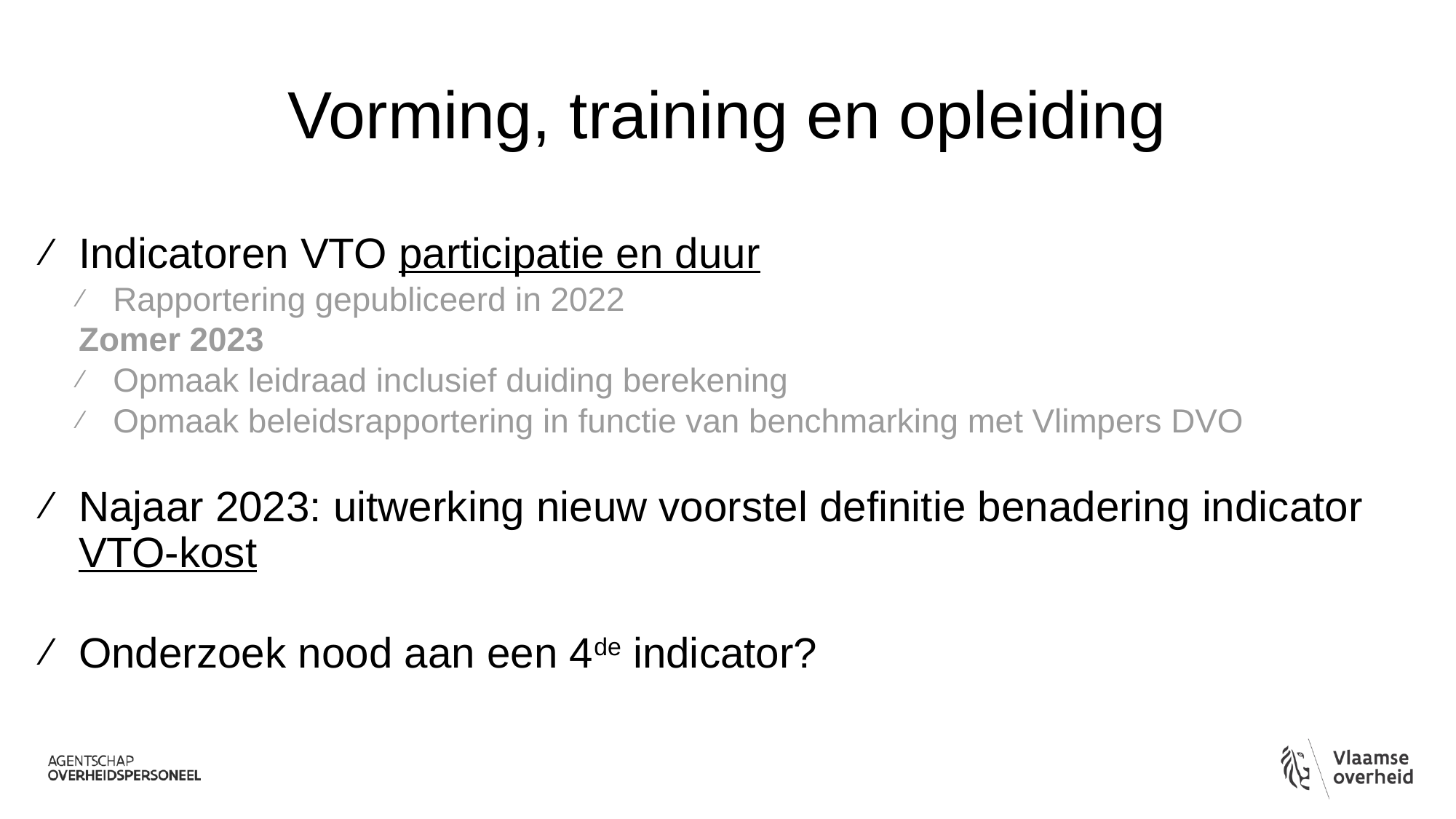

# Vorming, training en opleiding
Indicatoren VTO participatie en duur
Rapportering gepubliceerd in 2022
Zomer 2023
Opmaak leidraad inclusief duiding berekening
Opmaak beleidsrapportering in functie van benchmarking met Vlimpers DVO

Najaar 2023: uitwerking nieuw voorstel definitie benadering indicator VTO-kost

Onderzoek nood aan een 4de indicator?